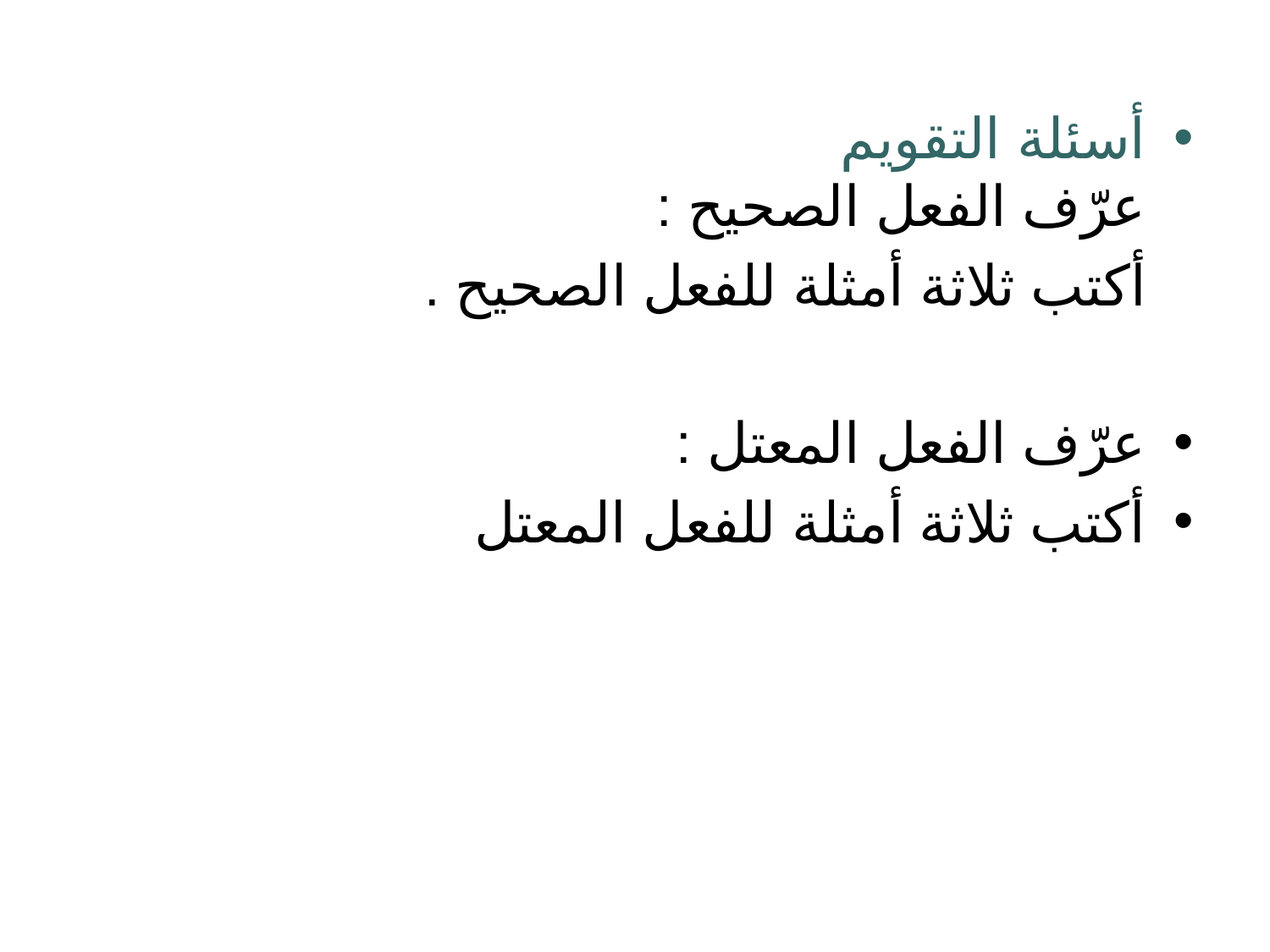

أسئلة التقويم
عرّف الفعل الصحيح :
   أكتب ثلاثة أمثلة للفعل الصحيح .

عرّف الفعل المعتل :
أكتب ثلاثة أمثلة للفعل المعتل